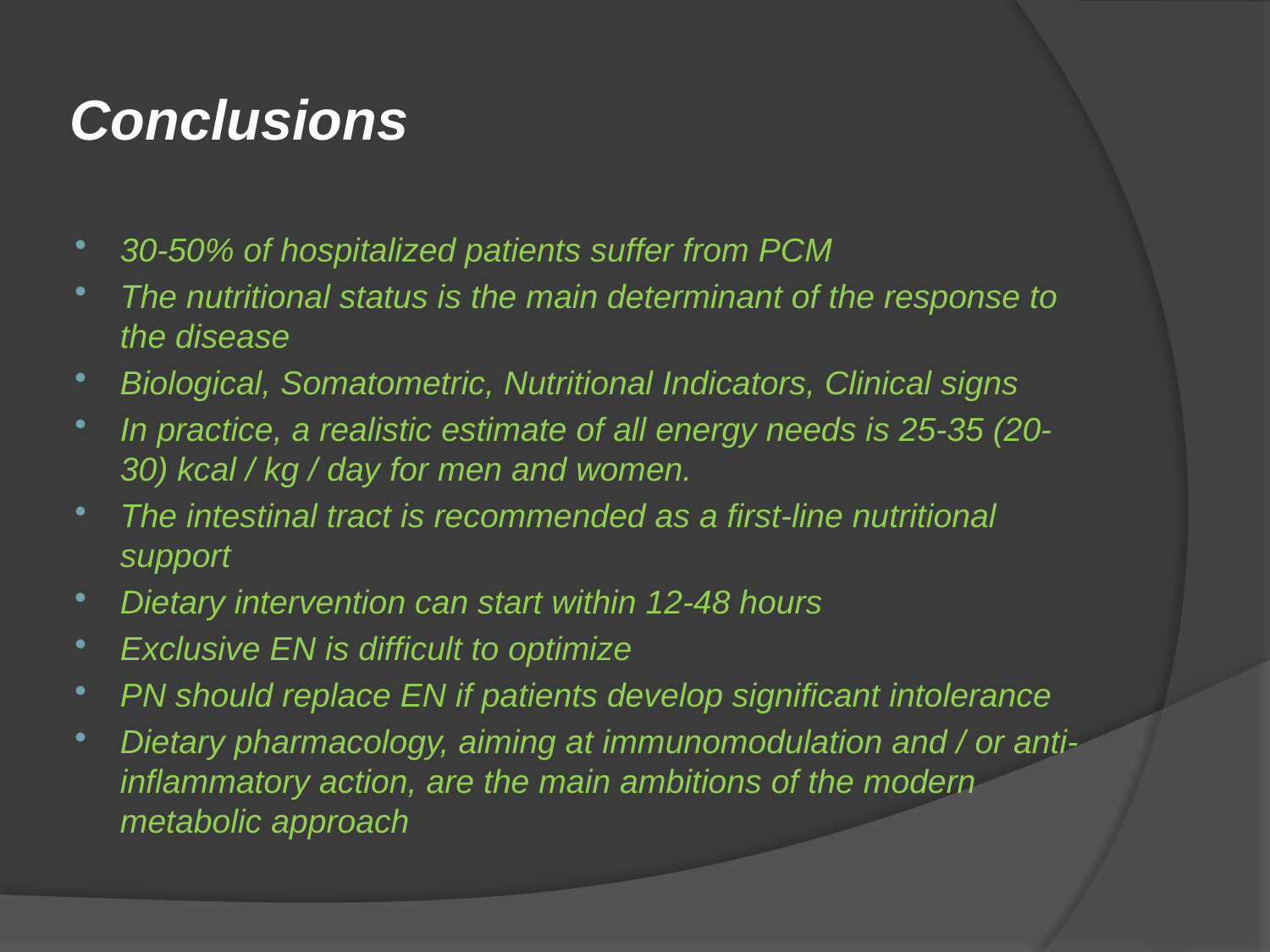

# Conclusions
30-50% of hospitalized patients suffer from PCM
The nutritional status is the main determinant of the response to the disease
Biological, Somatometric, Nutritional Indicators, Clinical signs
In practice, a realistic estimate of all energy needs is 25-35 (20-30) kcal / kg / day for men and women.
The intestinal tract is recommended as a first-line nutritional support
Dietary intervention can start within 12-48 hours
Exclusive EN is difficult to optimize
PN should replace EN if patients develop significant intolerance
Dietary pharmacology, aiming at immunomodulation and / or anti-inflammatory action, are the main ambitions of the modern metabolic approach